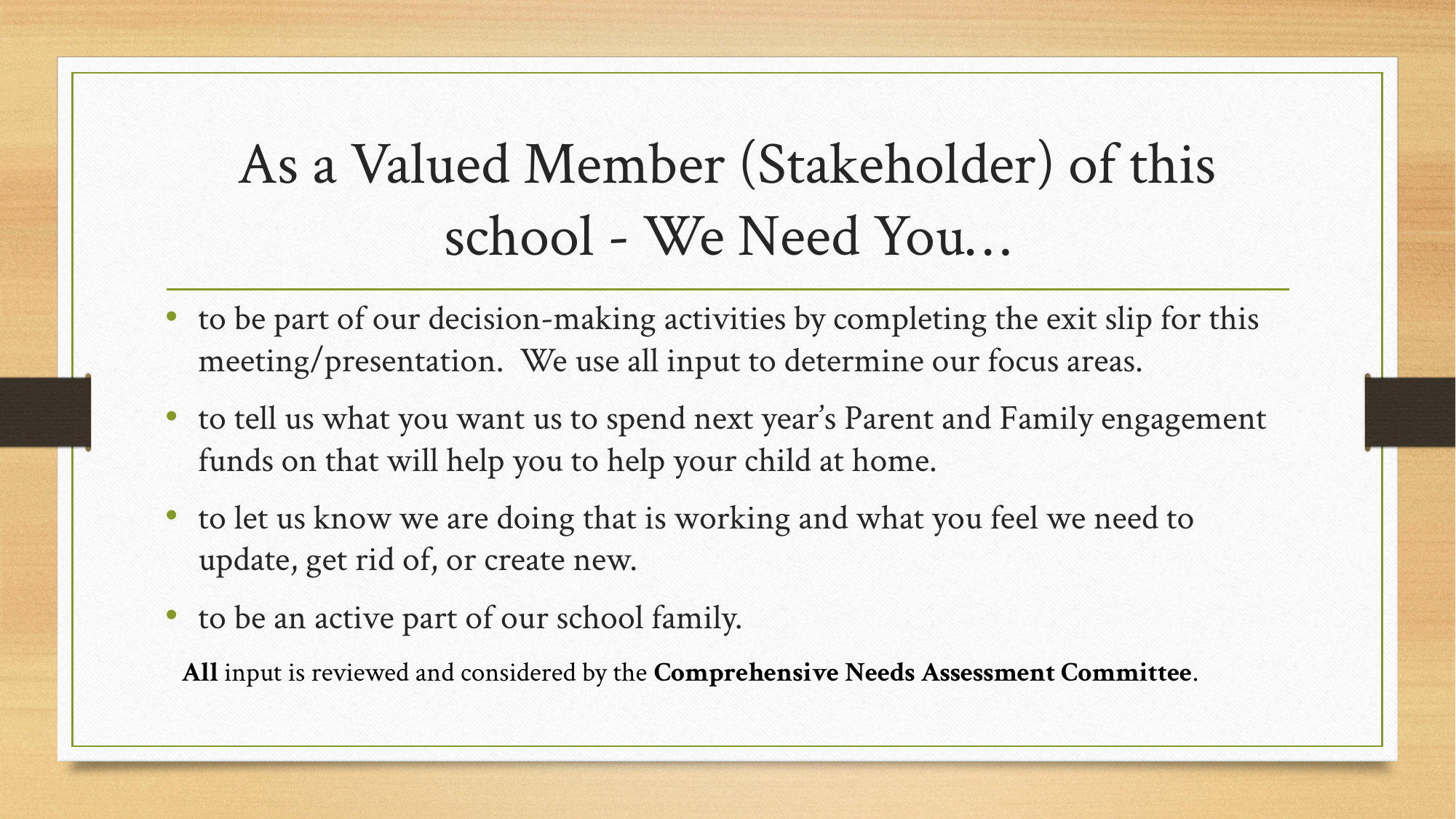

# As a Valued Member (Stakeholder) of this school - We Need You…
to be part of our decision-making activities by completing the exit slip for this meeting/presentation.  We use all input to determine our focus areas.
to tell us what you want us to spend next year’s Parent and Family engagement funds on that will help you to help your child at home.
to let us know we are doing that is working and what you feel we need to update, get rid of, or create new.
to be an active part of our school family.
All input is reviewed and considered by the Comprehensive Needs Assessment Committee.